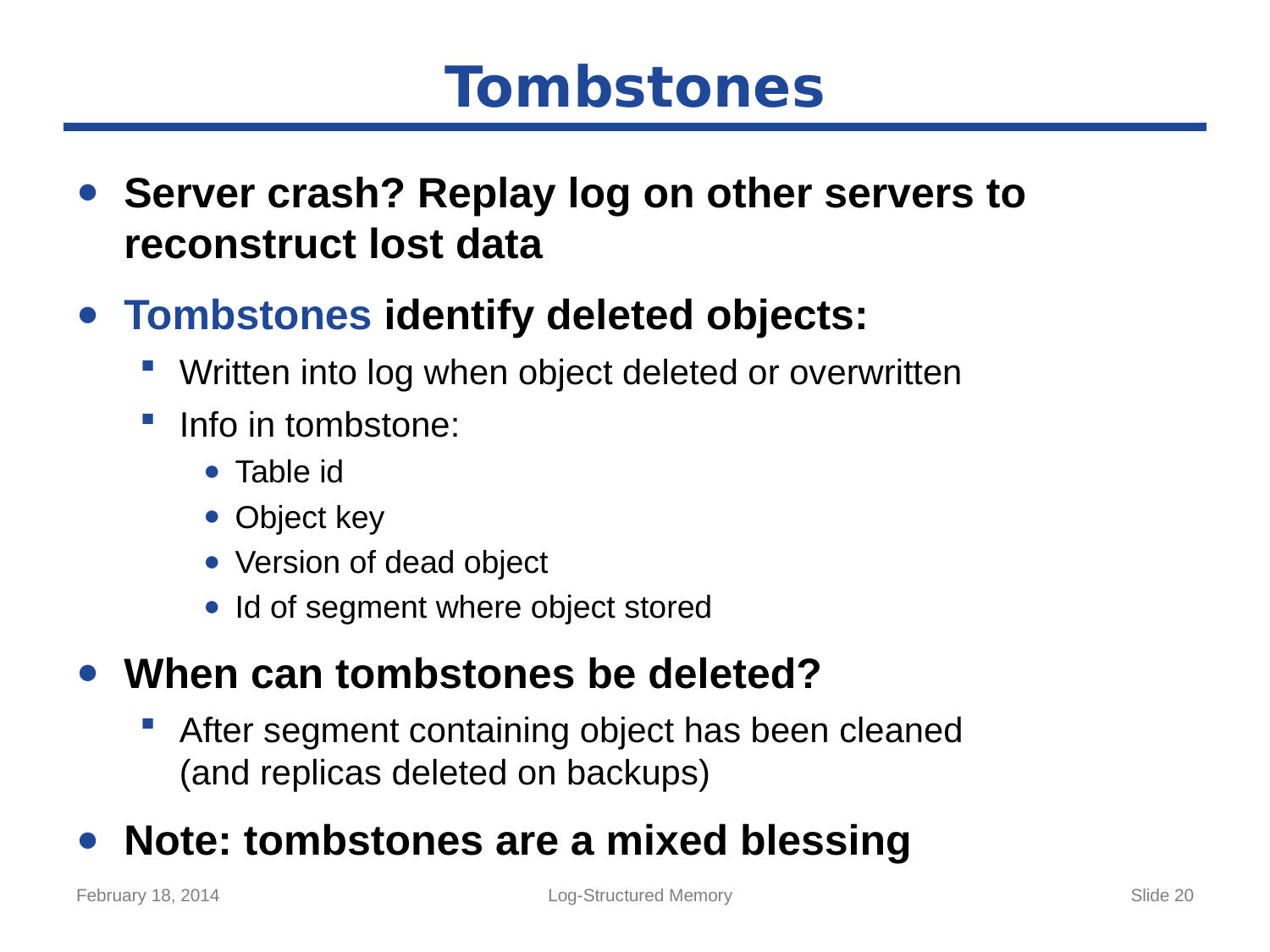

# Tombstones
Server crash? Replay log on other servers to reconstruct lost data
Tombstones identify deleted objects:
Written into log when object deleted or overwritten
Info in tombstone:
Table id
Object key
Version of dead object
Id of segment where object stored
When can tombstones be deleted?
After segment containing object has been cleaned
(and replicas deleted on backups)
Note: tombstones are a mixed blessing
February 18, 2014
Log-Structured Memory
Slide 20